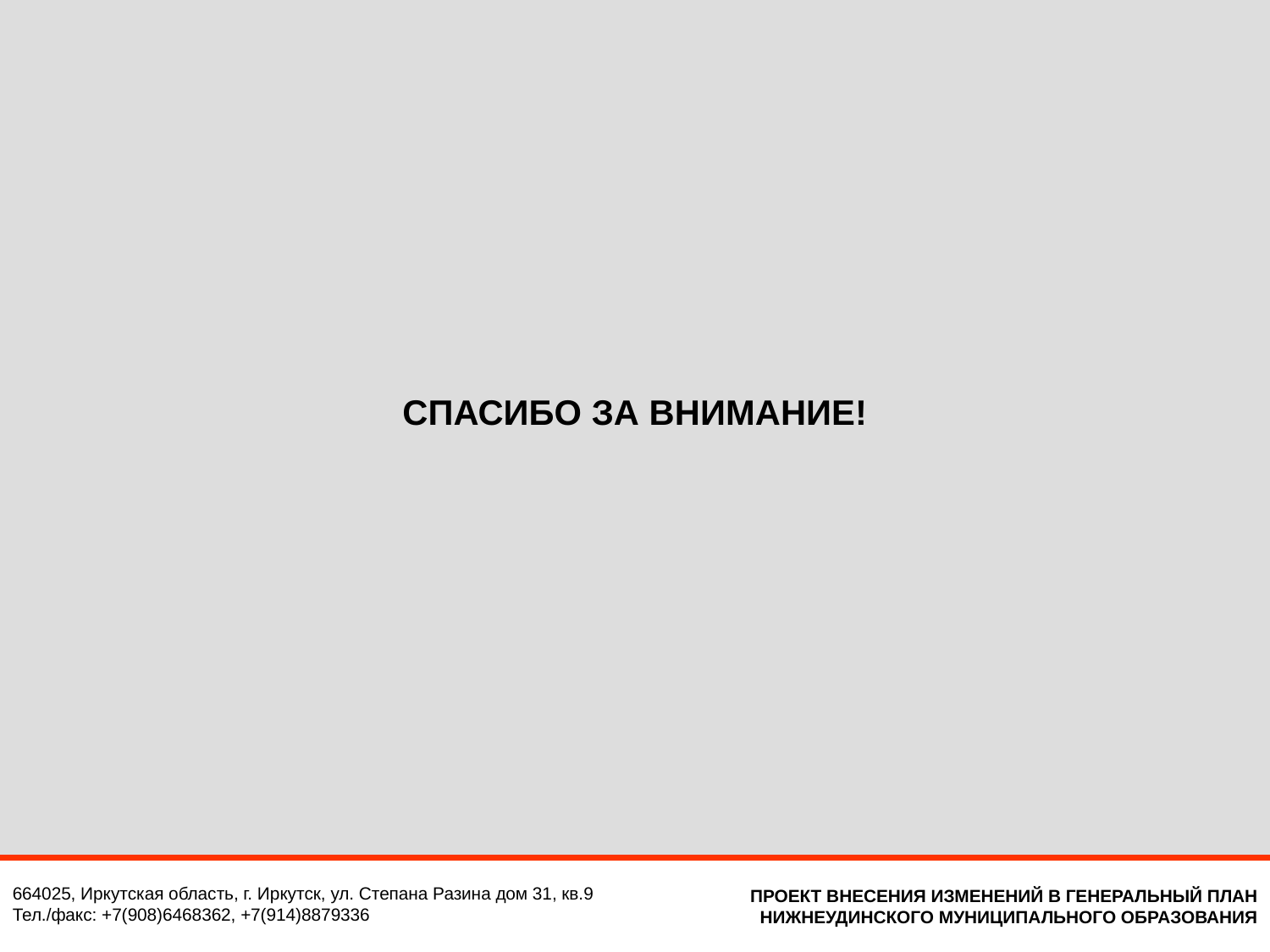

# СПАСИБО ЗА ВНИМАНИЕ!

664025, Иркутская область, г. Иркутск, ул. Степана Разина дом 31, кв.9
Тел./факс: +7(908)6468362, +7(914)8879336
ПРОЕКТ ВНЕСЕНИЯ ИЗМЕНЕНИЙ В ГЕНЕРАЛЬНЫЙ ПЛАН
НИЖНЕУДИНСКОГО МУНИЦИПАЛЬНОГО ОБРАЗОВАНИЯ